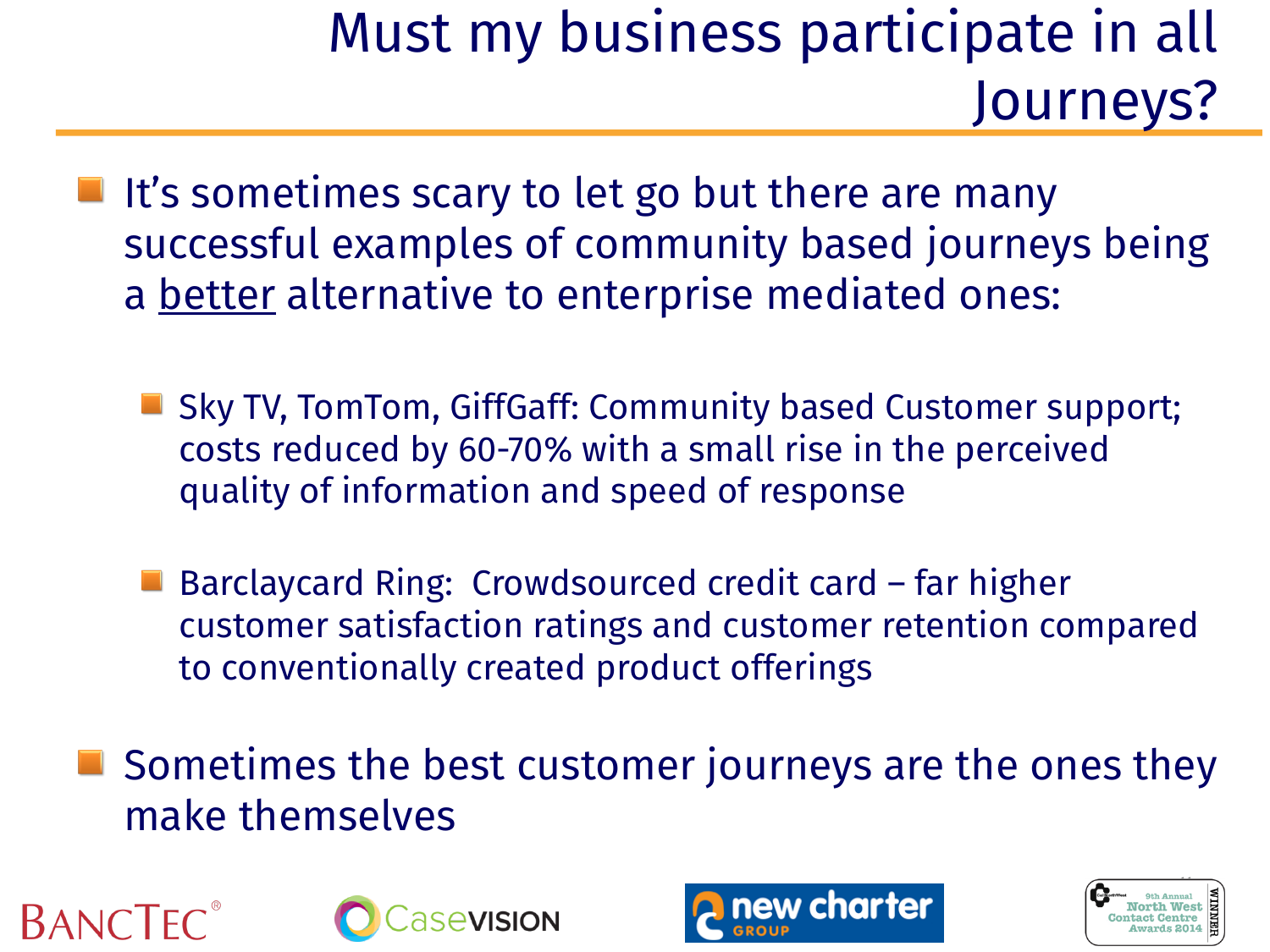

# Must my business participate in all Journeys?
It’s sometimes scary to let go but there are many successful examples of community based journeys being a better alternative to enterprise mediated ones:

Sky TV, TomTom, GiffGaff: Community based Customer support; costs reduced by 60-70% with a small rise in the perceived quality of information and speed of response
Barclaycard Ring:  Crowdsourced credit card – far higher customer satisfaction ratings and customer retention compared to conventionally created product offerings
Sometimes the best customer journeys are the ones they make themselves

11